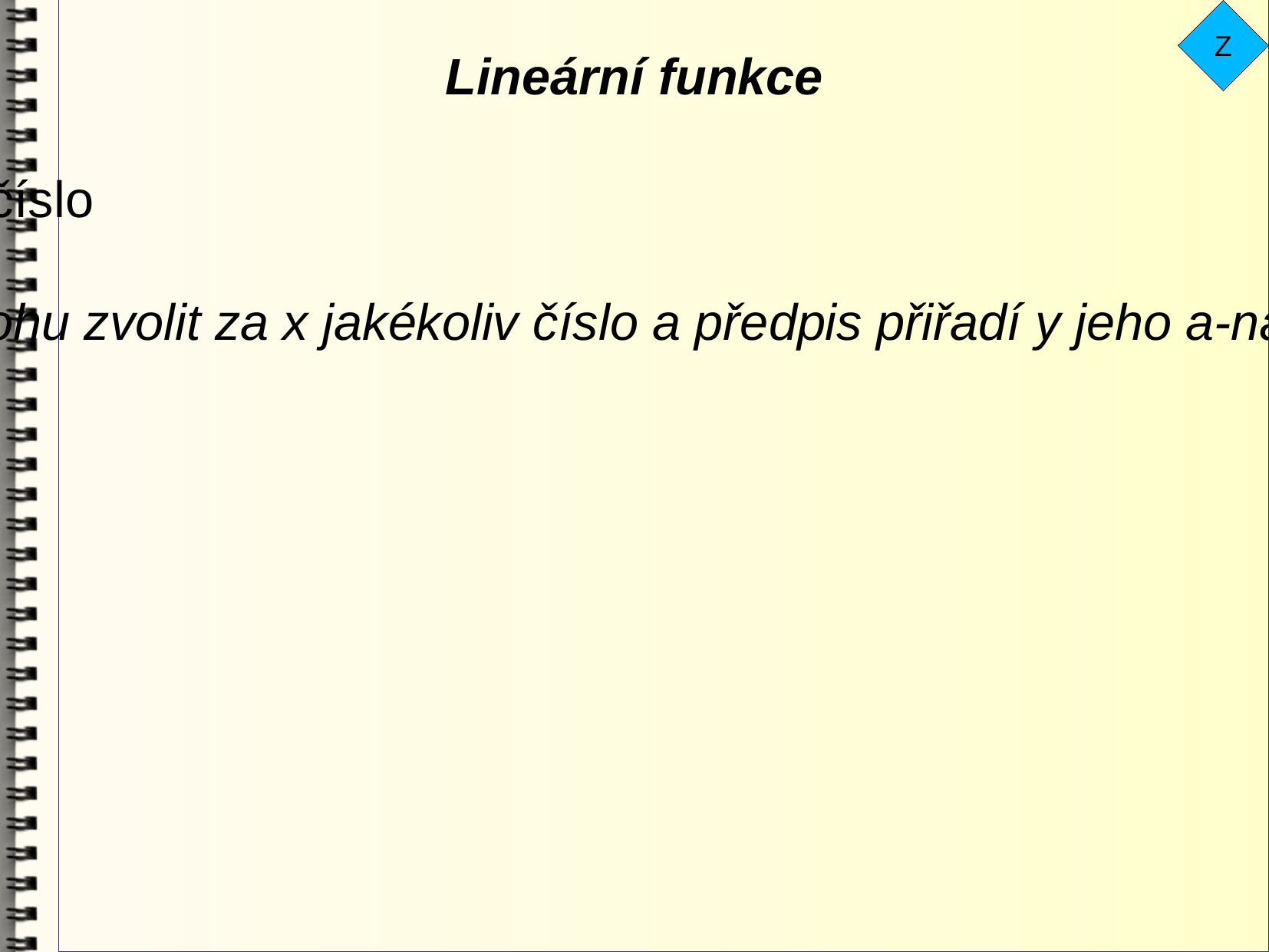

Z
Lineární funkce

y = a * x + b , kde a je libovolné reálné číslo kromě nuly (protože pro a=0 se jedná o konstatní funkci) a b je libovolné reálné číslo

Definičním oborem této funkce může být celá množina reálných čísel (nebo její libovolná podmnožina), protože v předpisu mohu zvolit za x jakékoliv číslo a předpis přiřadí y jeho a-násobek zvětšený o číslo b. Oborem hodnot je množina reálných čísel (nebo její podmnožina v závislosti na definičním oboru).